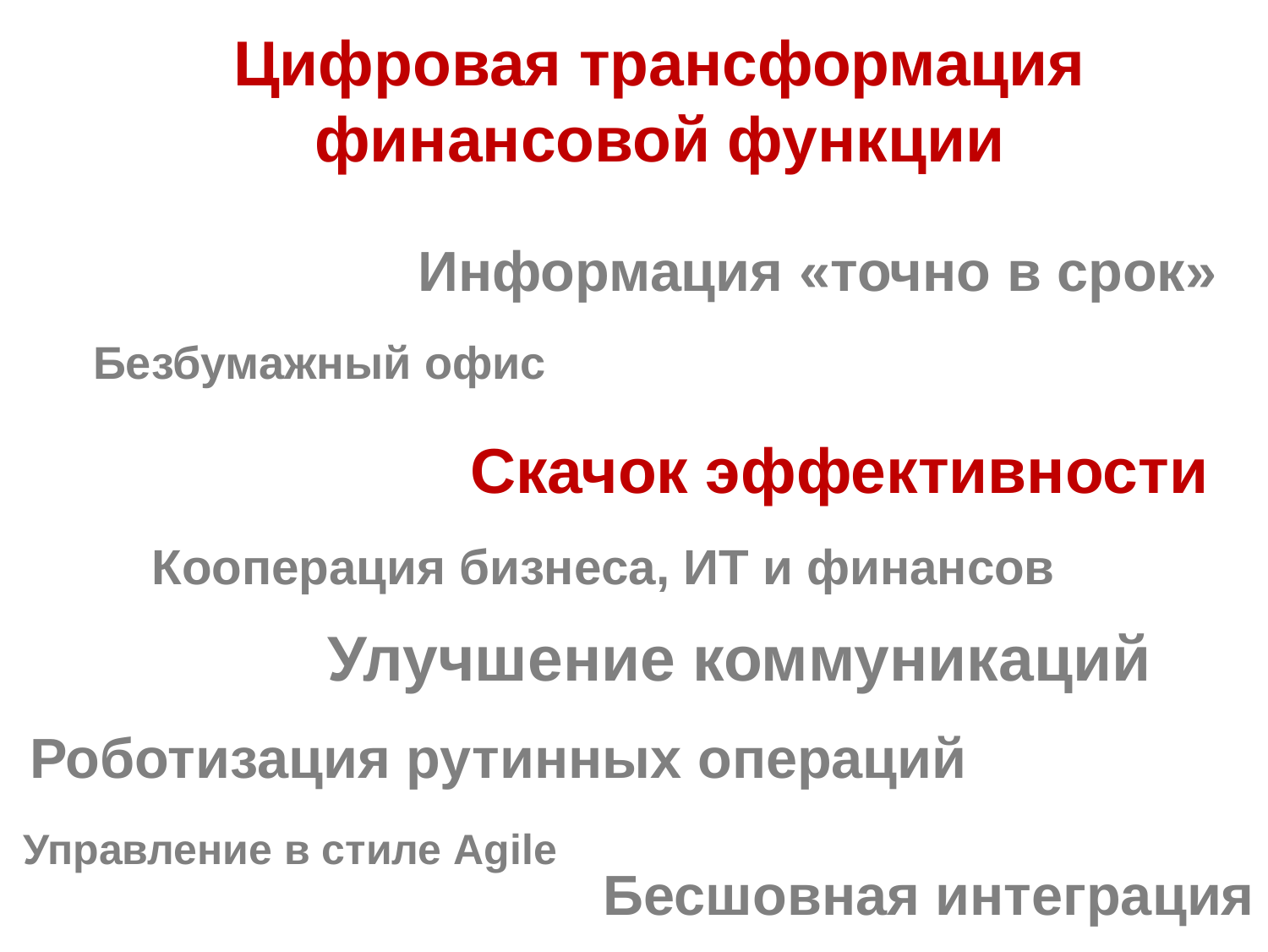

Цифровая трансформация финансовой функции
Информация «точно в срок»
Безбумажный офис
Скачок эффективности
Кооперация бизнеса, ИТ и финансов
Улучшение коммуникаций
Роботизация рутинных операций
Управление в стиле Agile
Бесшовная интеграция